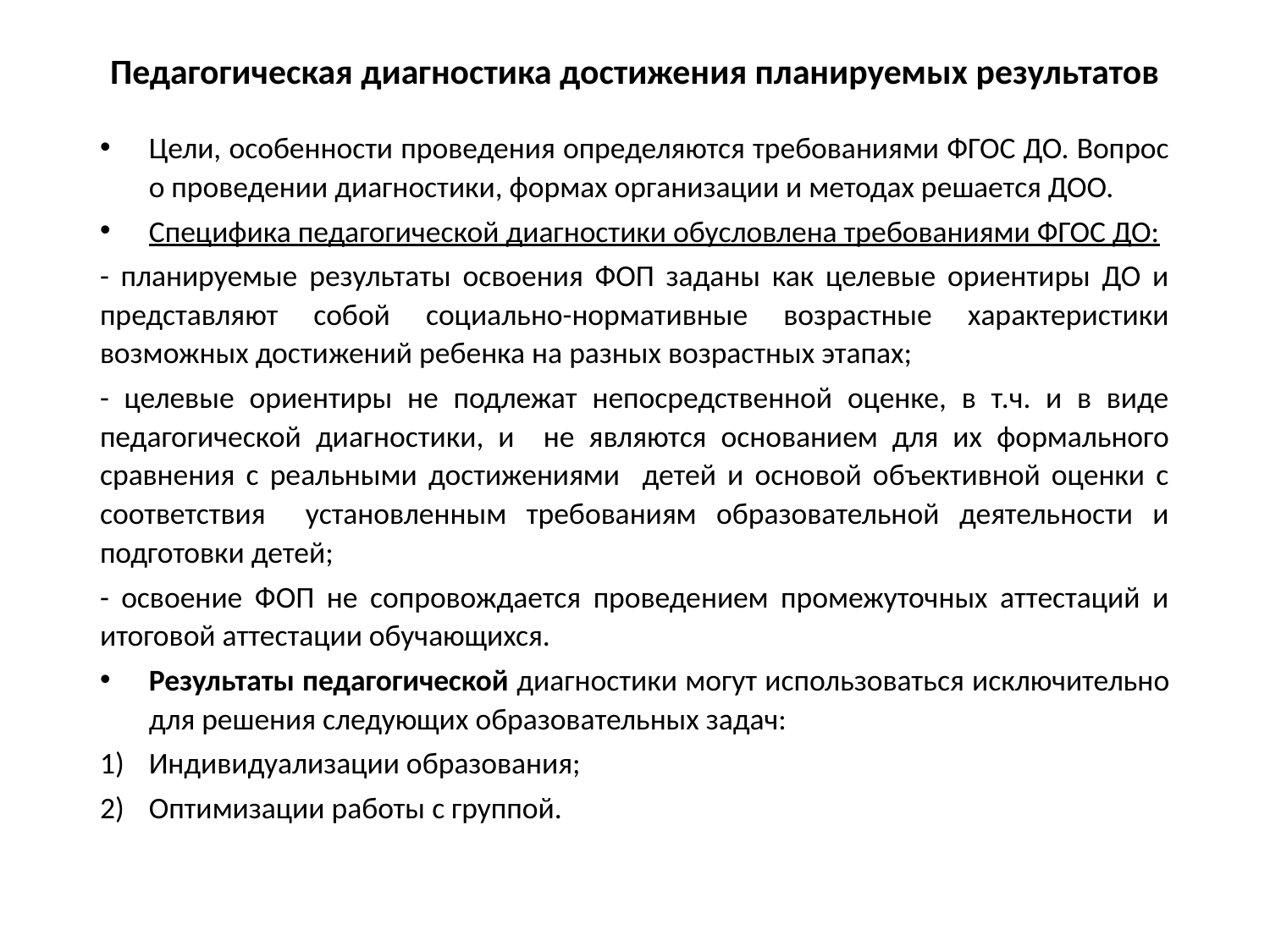

# Педагогическая диагностика достижения планируемых результатов
Цели, особенности проведения определяются требованиями ФГОС ДО. Вопрос о проведении диагностики, формах организации и методах решается ДОО.
Специфика педагогической диагностики обусловлена требованиями ФГОС ДО:
- планируемые результаты освоения ФОП заданы как целевые ориентиры ДО и представляют собой социально-нормативные возрастные характеристики возможных достижений ребенка на разных возрастных этапах;
- целевые ориентиры не подлежат непосредственной оценке, в т.ч. и в виде педагогической диагностики, и  не являются основанием для их формального сравнения с реальными достижениями  детей и основой объективной оценки с соответствия  установленным требованиям образовательной деятельности и подготовки детей;
- освоение ФОП не сопровождается проведением промежуточных аттестаций и итоговой аттестации обучающихся.
Результаты педагогической диагностики могут использоваться исключительно для решения следующих образовательных задач:
Индивидуализации образования;
Оптимизации работы с группой.